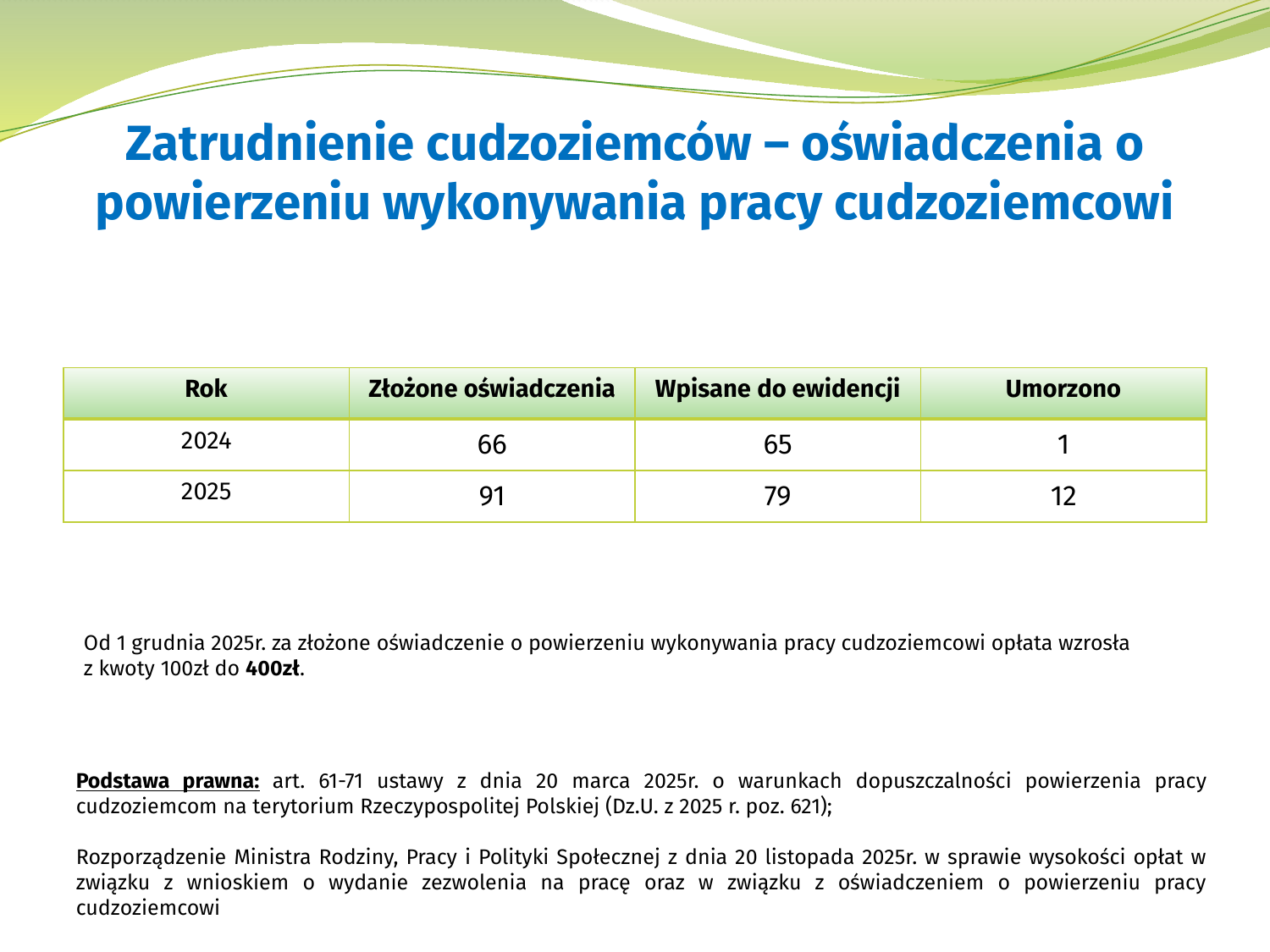

# Zatrudnienie cudzoziemców – oświadczenia o powierzeniu wykonywania pracy cudzoziemcowi
| Rok | Złożone oświadczenia | Wpisane do ewidencji | Umorzono |
| --- | --- | --- | --- |
| 2024 | 66 | 65 | 1 |
| 2025 | 91 | 79 | 12 |
Od 1 grudnia 2025r. za złożone oświadczenie o powierzeniu wykonywania pracy cudzoziemcowi opłata wzrosła z kwoty 100zł do 400zł.
Podstawa prawna: art. 61-71 ustawy z dnia 20 marca 2025r. o warunkach dopuszczalności powierzenia pracy cudzoziemcom na terytorium Rzeczypospolitej Polskiej (Dz.U. z 2025 r. poz. 621);

Rozporządzenie Ministra Rodziny, Pracy i Polityki Społecznej z dnia 20 listopada 2025r. w sprawie wysokości opłat w związku z wnioskiem o wydanie zezwolenia na pracę oraz w związku z oświadczeniem o powierzeniu pracy cudzoziemcowi